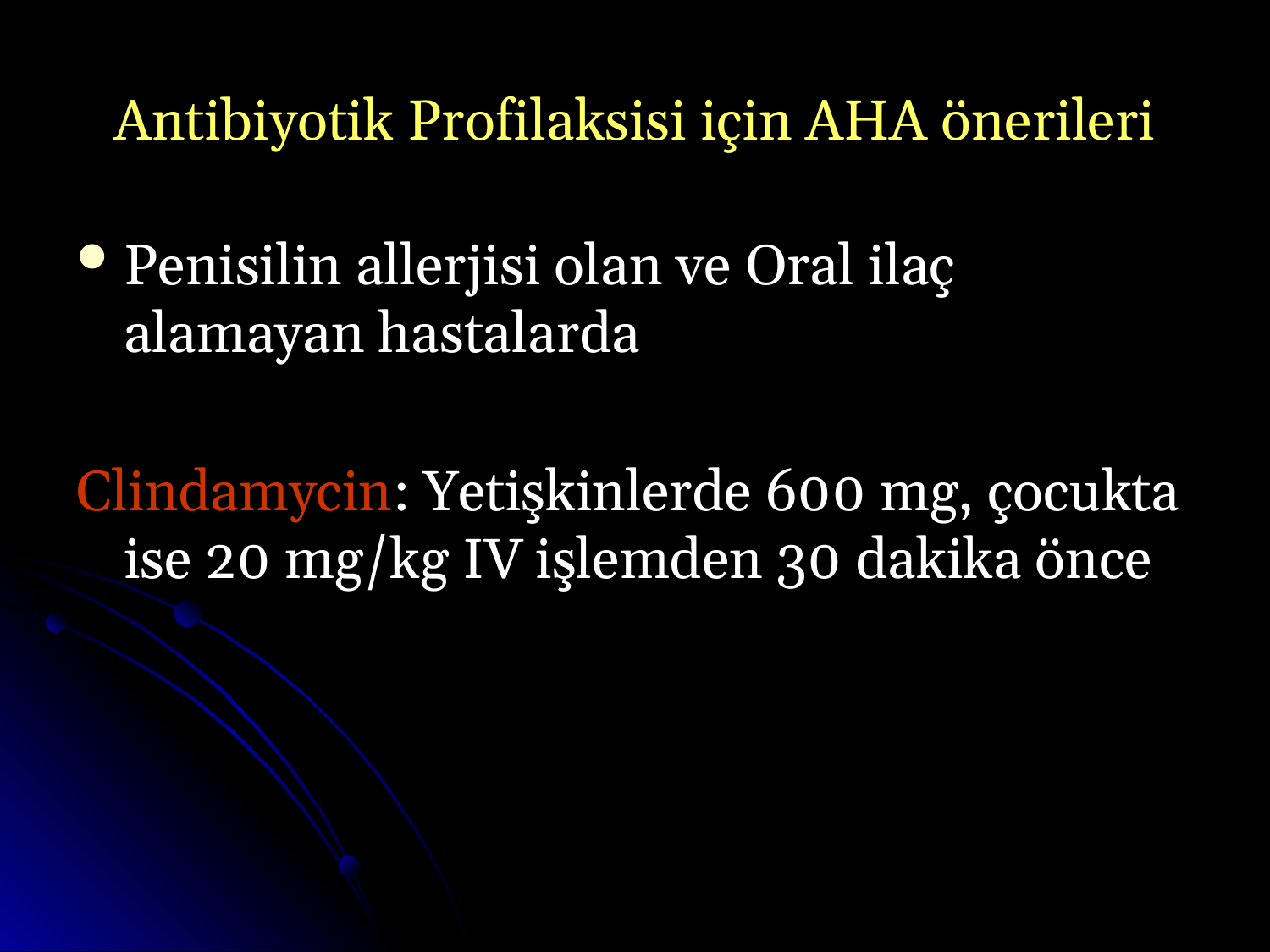

# Antibiyotik Profilaksisi için AHA önerileri
Penisilin allerjisi olan ve Oral ilaç alamayan hastalarda

Clindamycin: Yetişkinlerde 600 mg, çocukta ise 20 mg/kg IV işlemden 30 dakika önce